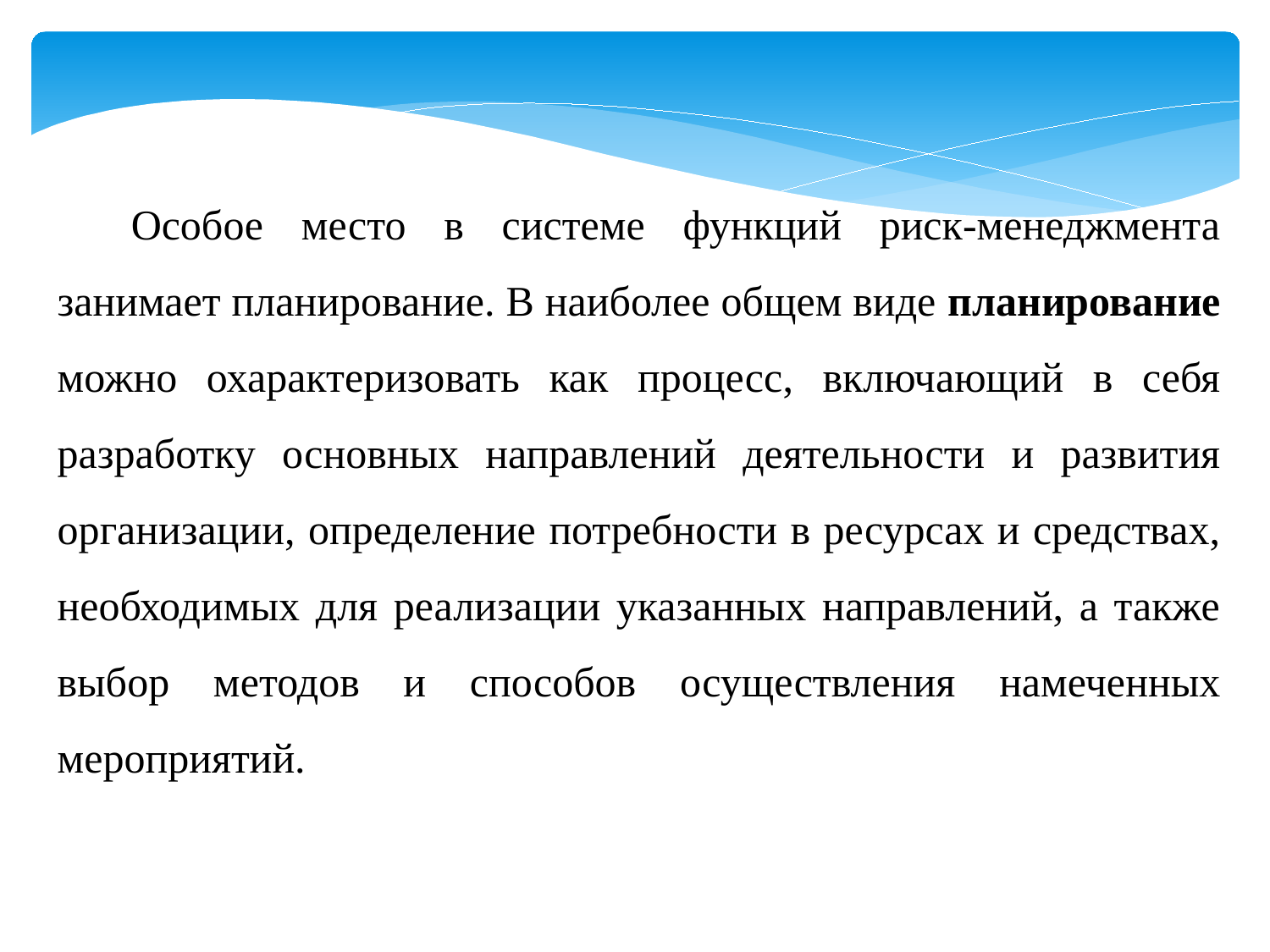

Особое место в системе функций риск-менеджмента занима­ет планирование. В наиболее общем виде планирование можно охарактеризовать как процесс, включающий в себя разработку основных направлений деятельности и развития организации, определение потребности в ресурсах и средствах, необходимых для реализации указанных направлений, а также выбор методов и способов осуществления намеченных мероприятий.